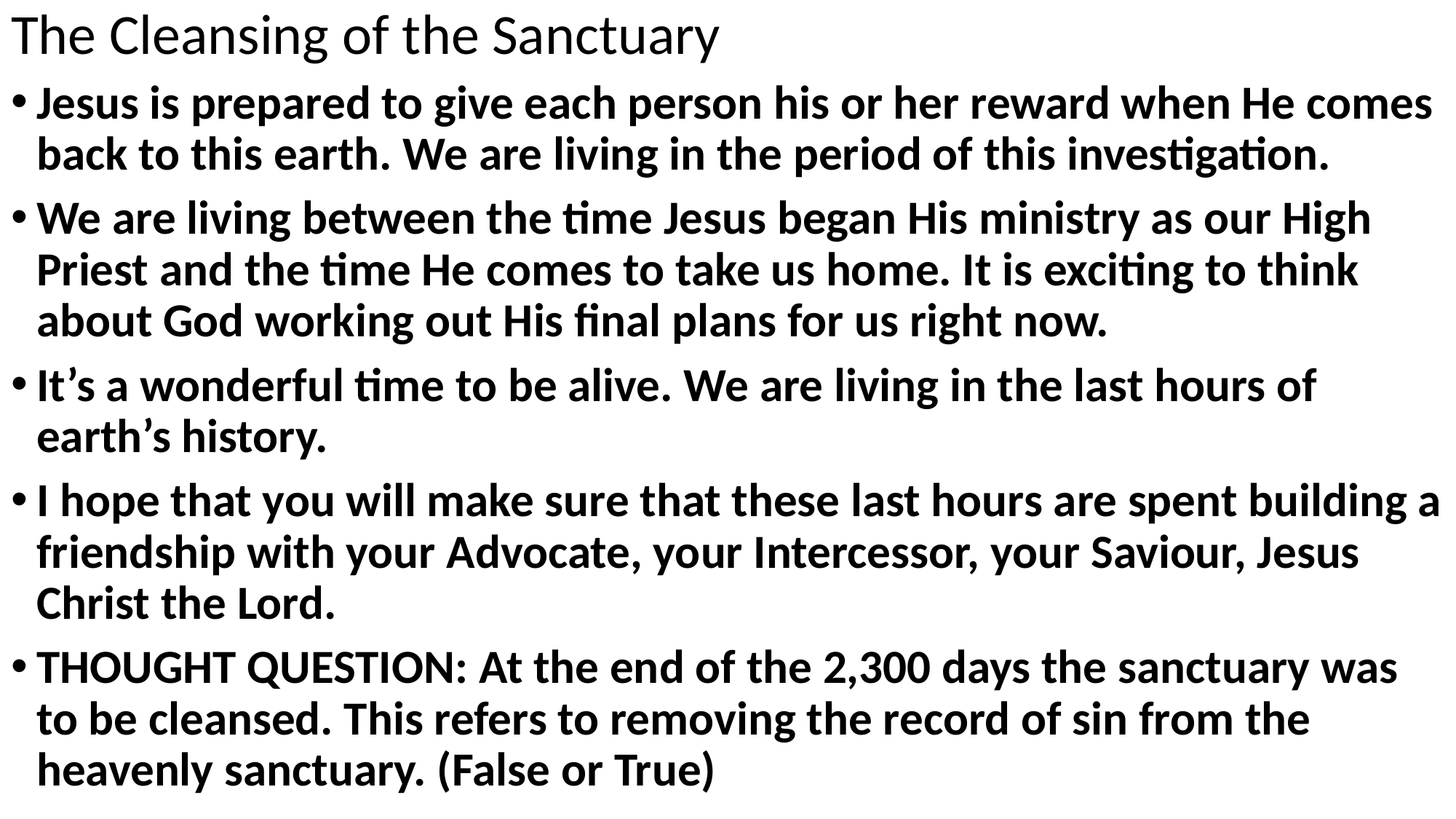

# The Cleansing of the Sanctuary
Jesus is prepared to give each person his or her reward when He comes back to this earth. We are living in the period of this investigation.
We are living between the time Jesus began His ministry as our High Priest and the time He comes to take us home. It is exciting to think about God working out His final plans for us right now.
It’s a wonderful time to be alive. We are living in the last hours of earth’s history.
I hope that you will make sure that these last hours are spent building a friendship with your Advocate, your Intercessor, your Saviour, Jesus Christ the Lord.
THOUGHT QUESTION: At the end of the 2,300 days the sanctuary was to be cleansed. This refers to removing the record of sin from the heavenly sanctuary. (False or True)